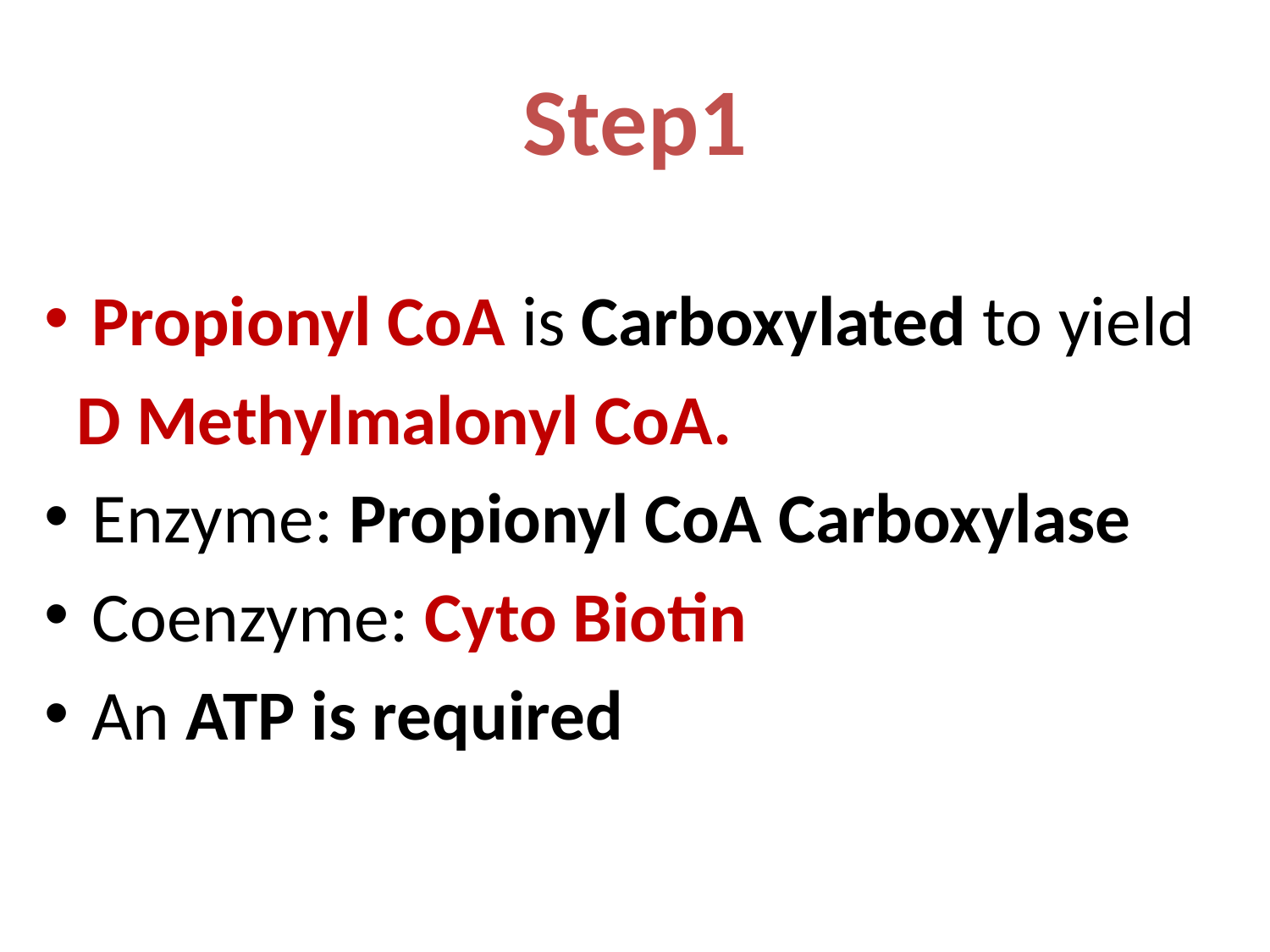

# Step1
Propionyl CoA is Carboxylated to yield
  D Methylmalonyl CoA.
Enzyme: Propionyl CoA Carboxylase
Coenzyme: Cyto Biotin
An ATP is required